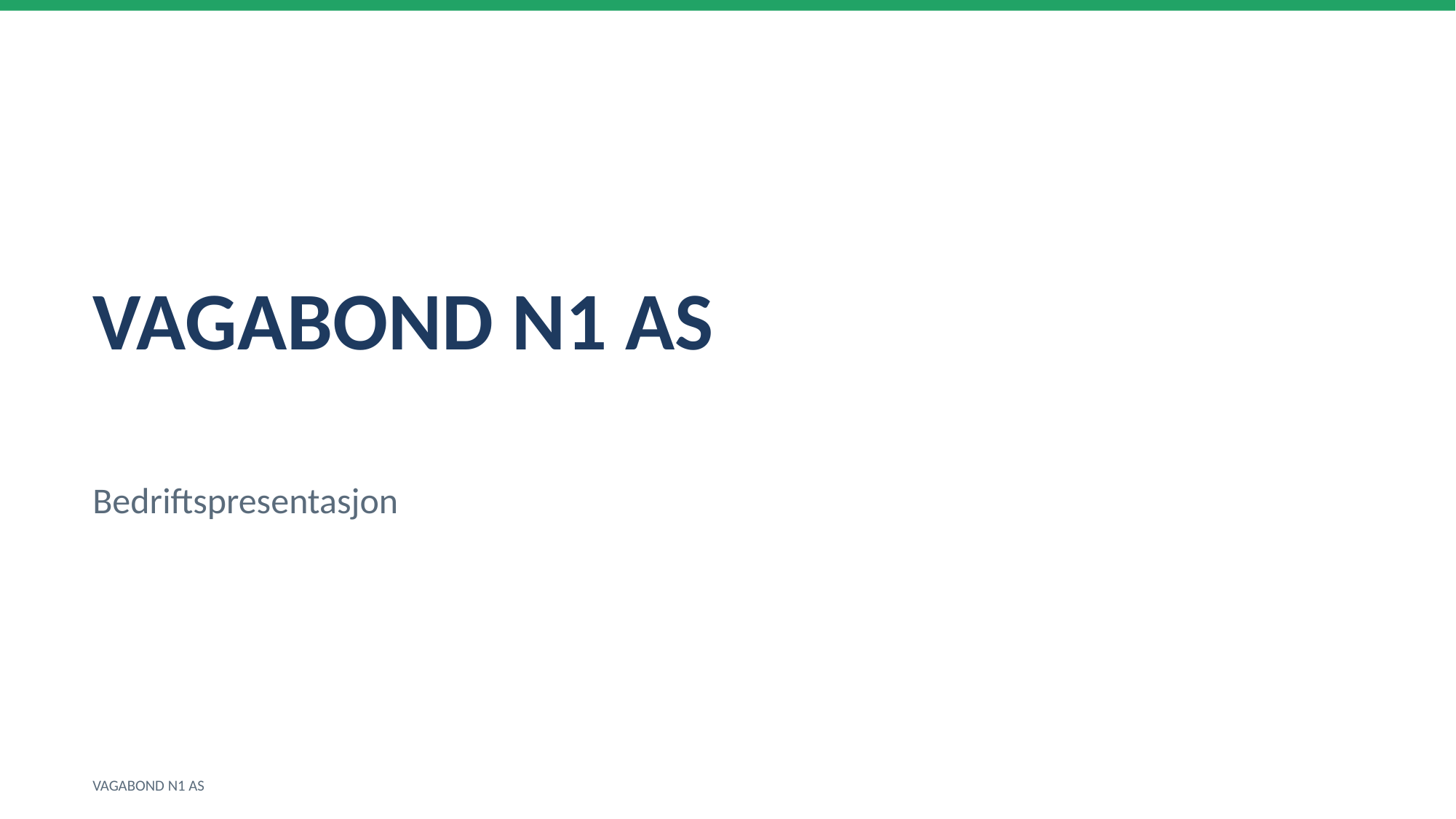

VAGABOND N1 AS
Bedriftspresentasjon
VAGABOND N1 AS